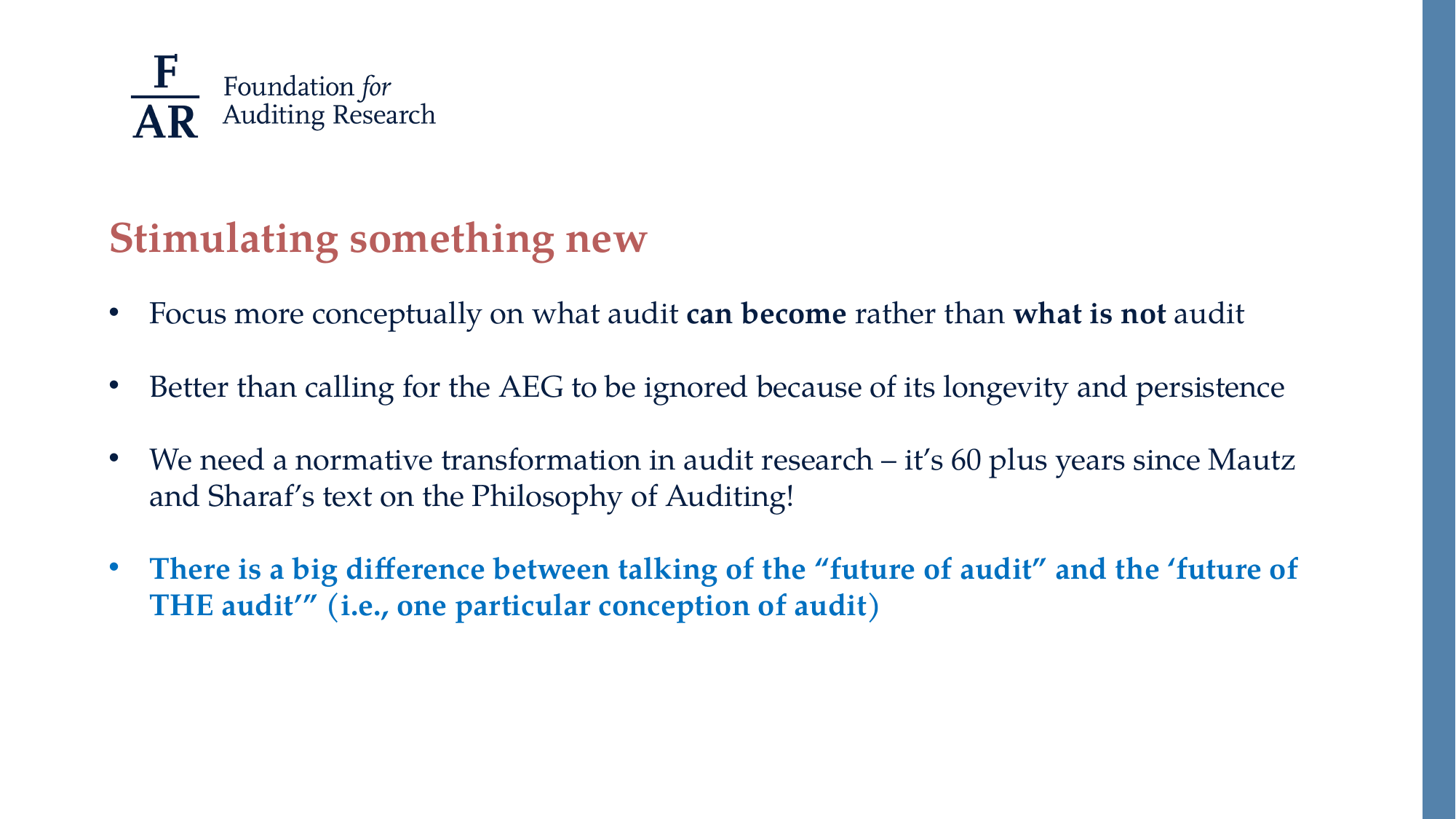

Stimulating something new

Focus more conceptually on what audit can become rather than what is not audit

Better than calling for the AEG to be ignored because of its longevity and persistence

We need a normative transformation in audit research – it’s 60 plus years since Mautz and Sharaf’s text on the Philosophy of Auditing!

There is a big difference between talking of the “future of audit” and the ‘future of THE audit’” (i.e., one particular conception of audit)